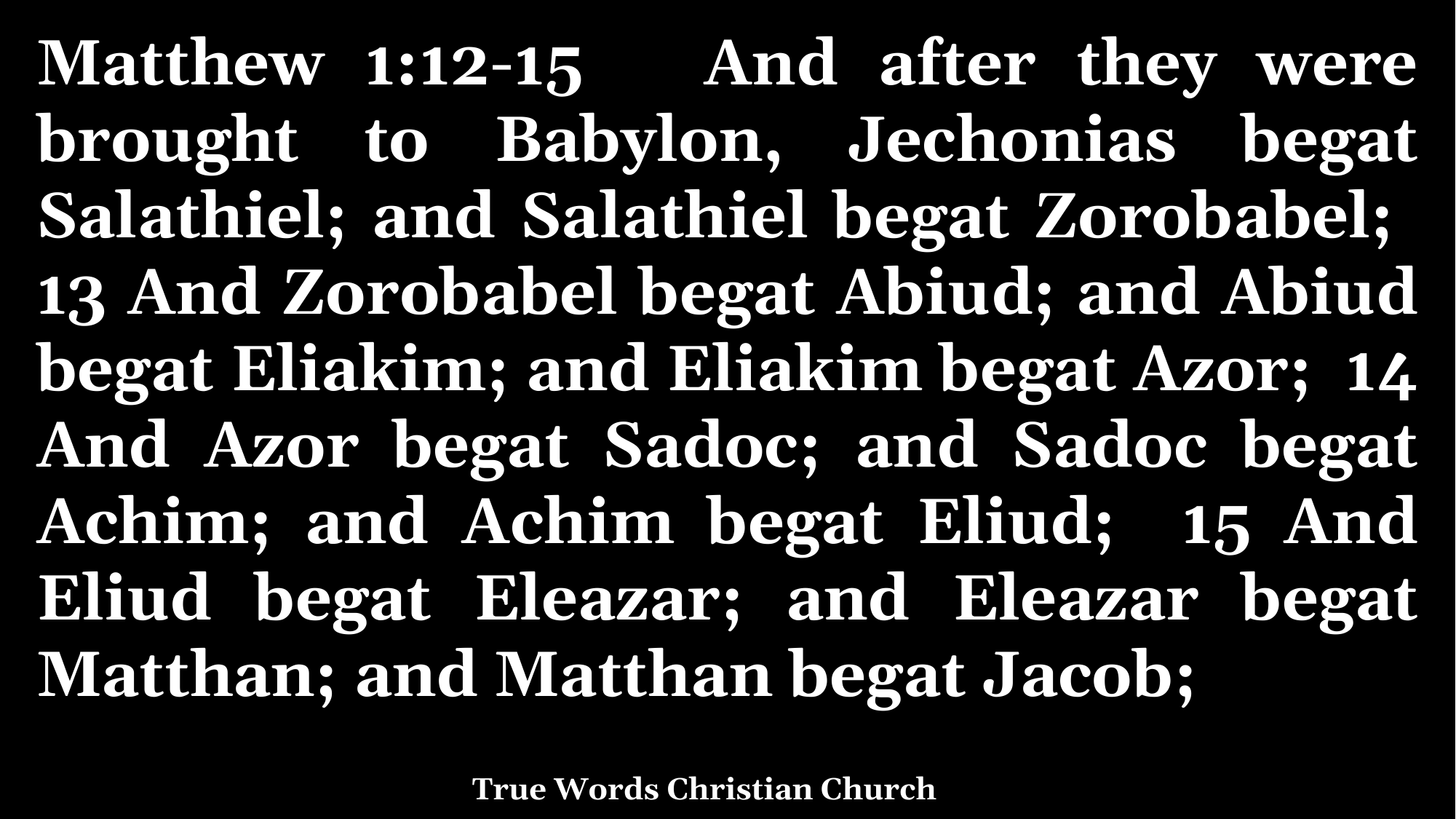

Matthew 1:12-15   And after they were brought to Babylon, Jechonias begat Salathiel; and Salathiel begat Zorobabel;  13 And Zorobabel begat Abiud; and Abiud begat Eliakim; and Eliakim begat Azor;  14 And Azor begat Sadoc; and Sadoc begat Achim; and Achim begat Eliud;  15 And Eliud begat Eleazar; and Eleazar begat Matthan; and Matthan begat Jacob;
True Words Christian Church